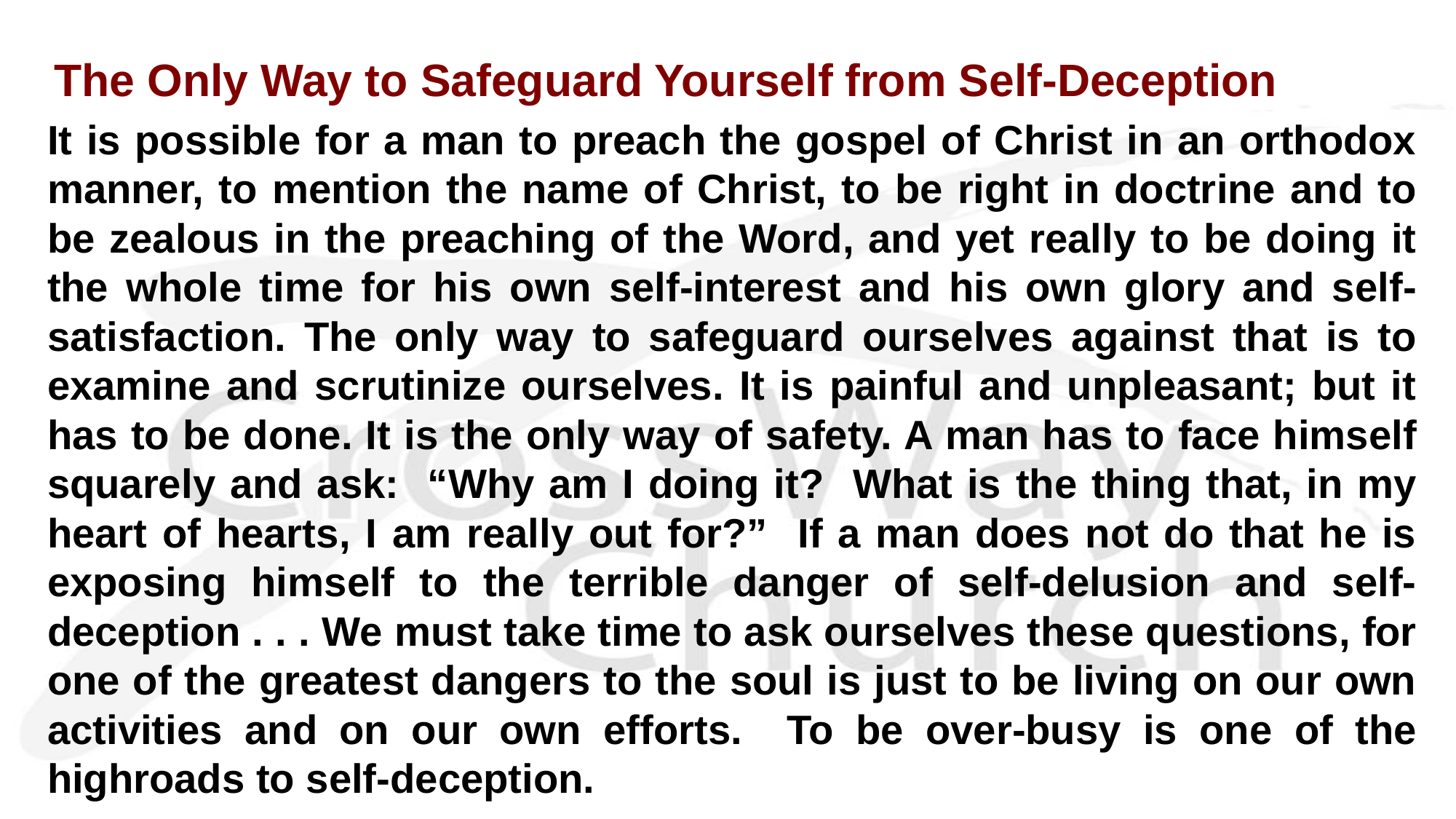

The Only Way to Safeguard Yourself from Self-Deception
It is possible for a man to preach the gospel of Christ in an orthodox manner, to mention the name of Christ, to be right in doctrine and to be zealous in the preaching of the Word, and yet really to be doing it the whole time for his own self-interest and his own glory and self-satisfaction. The only way to safeguard ourselves against that is to examine and scrutinize ourselves. It is painful and unpleasant; but it has to be done. It is the only way of safety. A man has to face himself squarely and ask:  “Why am I doing it?  What is the thing that, in my heart of hearts, I am really out for?”  If a man does not do that he is exposing himself to the terrible danger of self-delusion and self-deception . . . We must take time to ask ourselves these questions, for one of the greatest dangers to the soul is just to be living on our own activities and on our own efforts.  To be over-busy is one of the highroads to self-deception.
— D. Martyn Lloyd-Jones